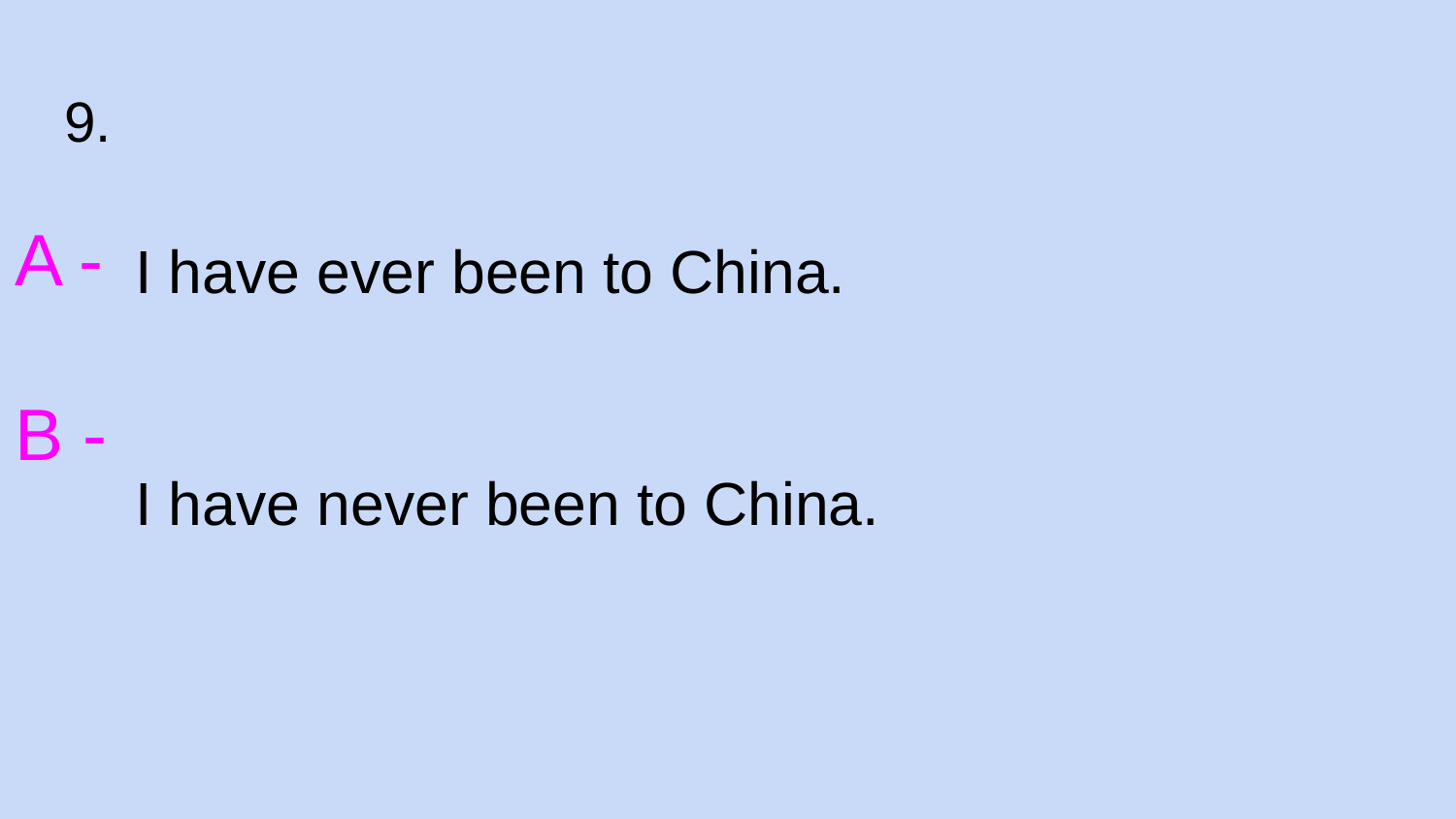

# 9.
A -

B -
I have ever been to China.

I have never been to China.